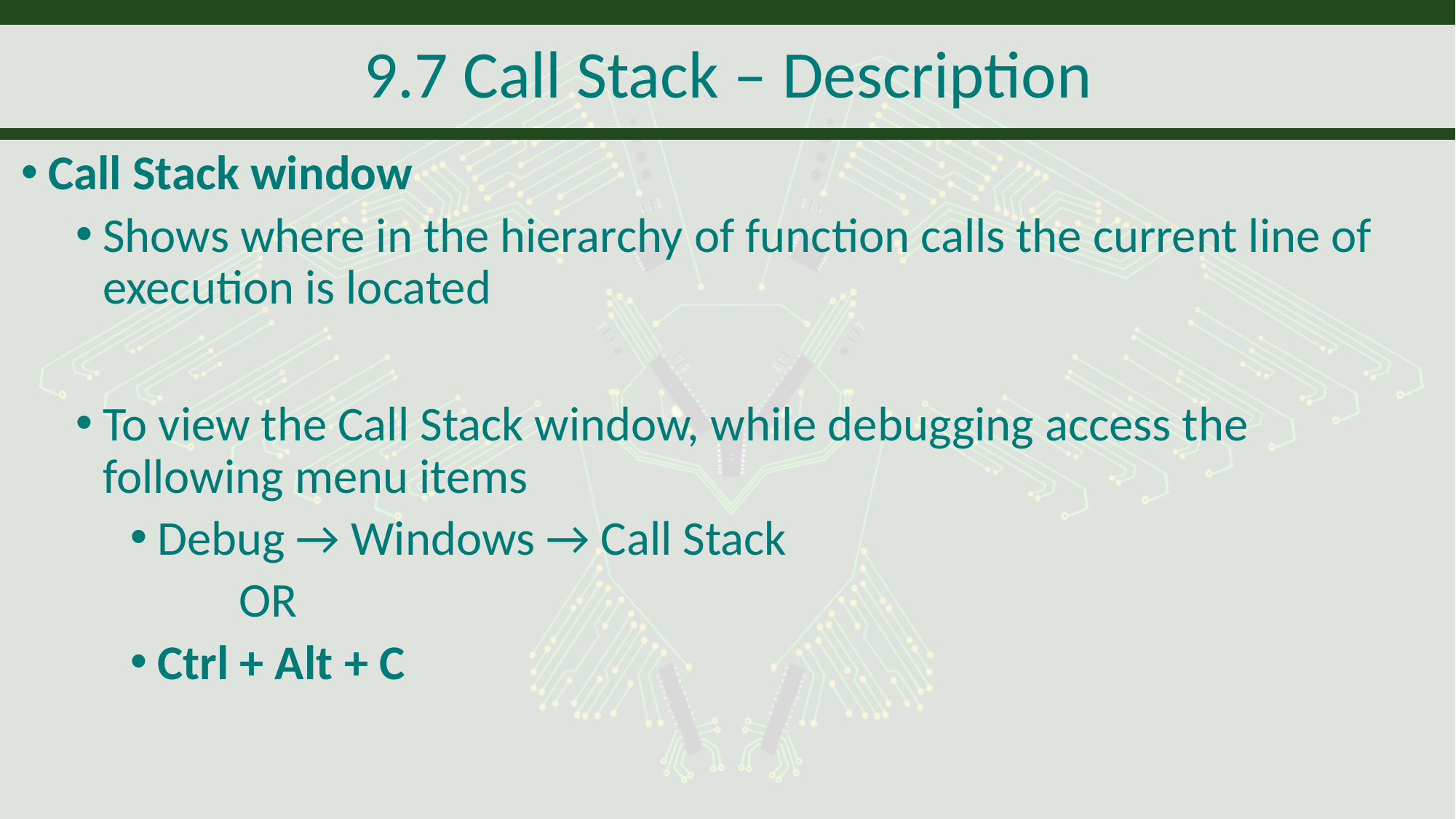

# 9.7 Call Stack – Description
Call Stack window
Shows where in the hierarchy of function calls the current line of execution is located

To view the Call Stack window, while debugging access the following menu items
Debug → Windows → Call Stack
	OR
Ctrl + Alt + C